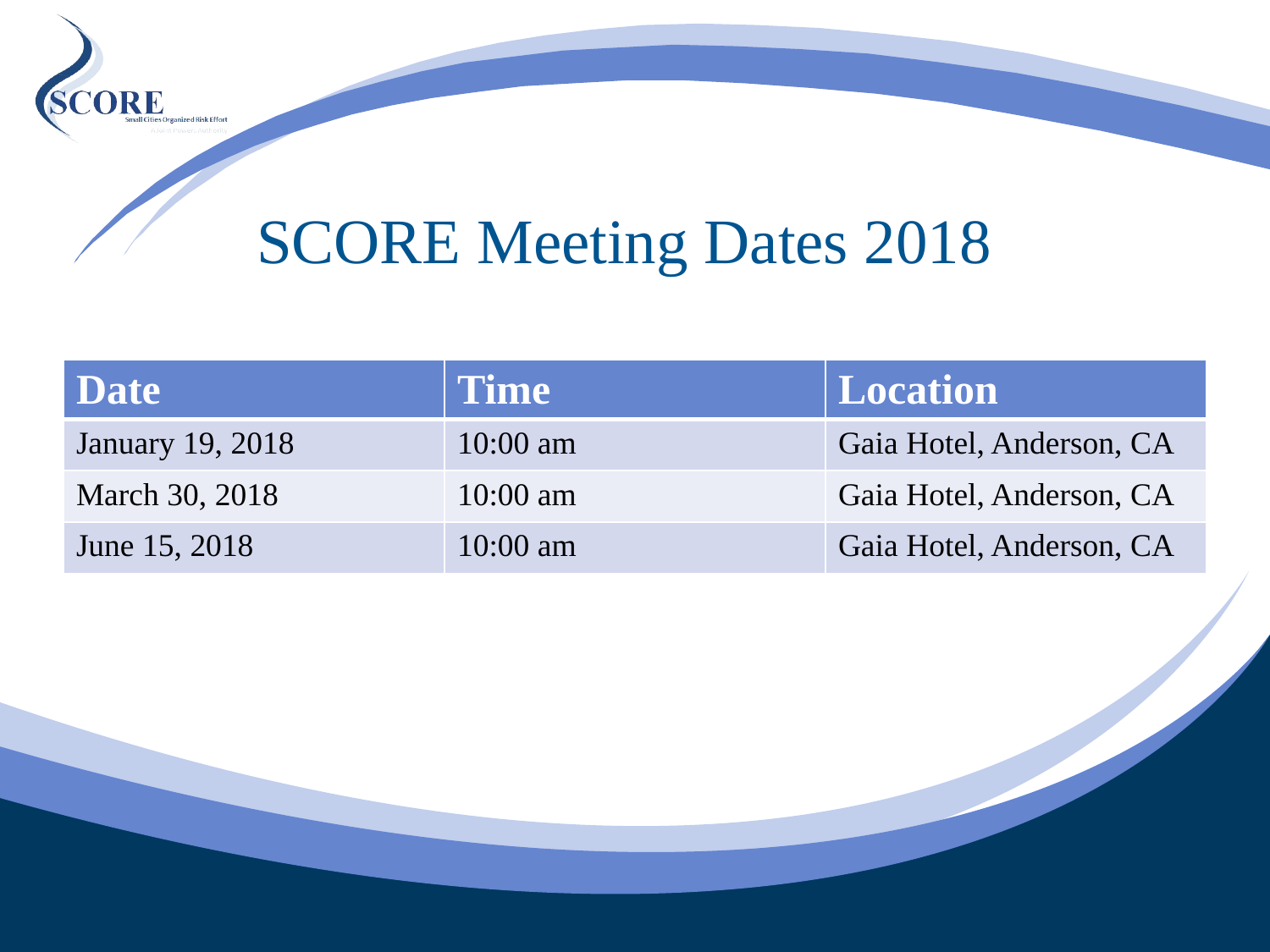

# SCORE Meeting Dates 2018
| Date | Time | Location |
| --- | --- | --- |
| January 19, 2018 | 10:00 am | Gaia Hotel, Anderson, CA |
| March 30, 2018 | 10:00 am | Gaia Hotel, Anderson, CA |
| June 15, 2018 | 10:00 am | Gaia Hotel, Anderson, CA |
8